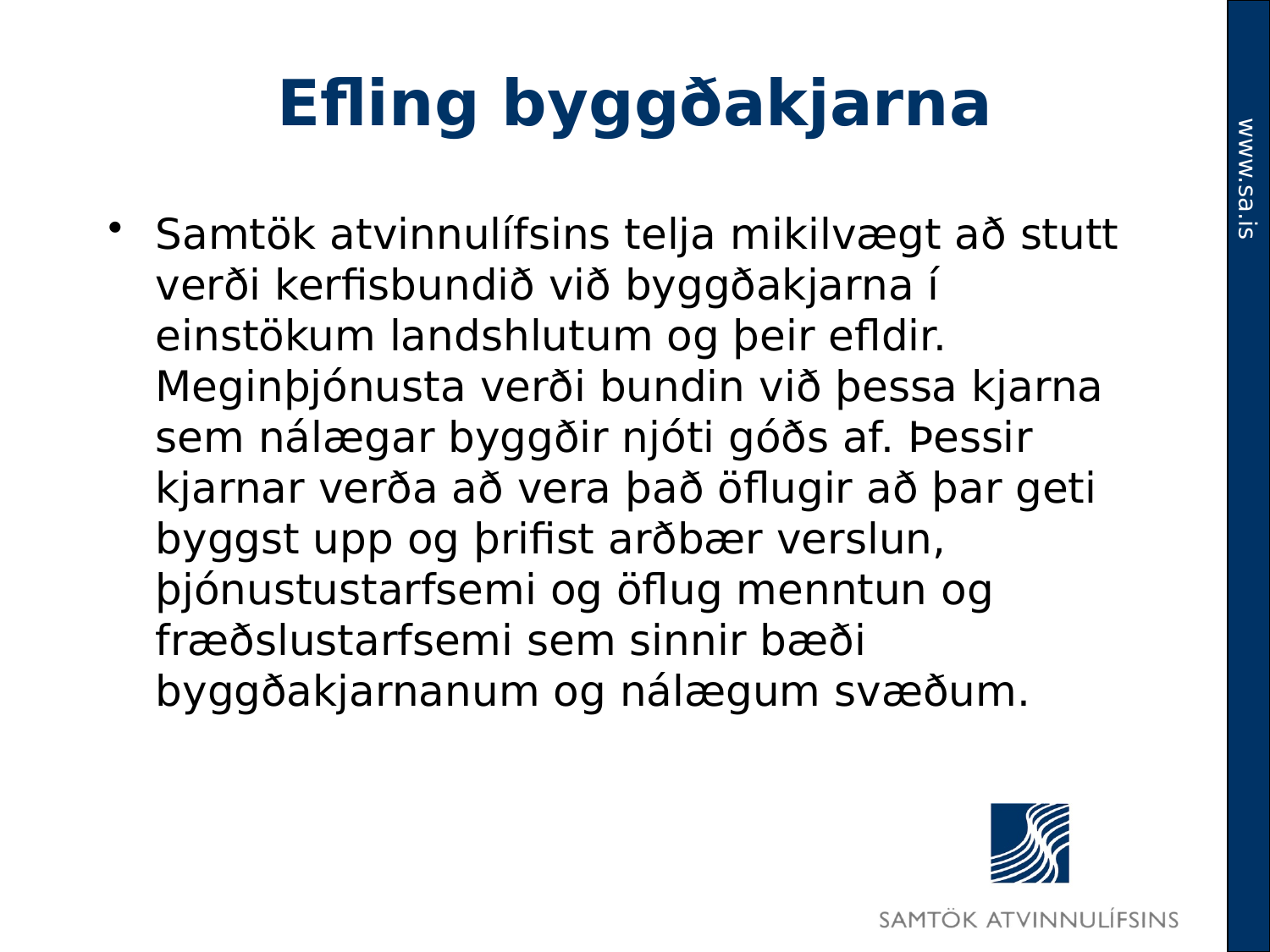

# Efling byggðakjarna
Samtök atvinnulífsins telja mikilvægt að stutt verði kerfisbundið við byggðakjarna í einstökum landshlutum og þeir efldir. Meginþjónusta verði bundin við þessa kjarna sem nálægar byggðir njóti góðs af. Þessir kjarnar verða að vera það öflugir að þar geti byggst upp og þrifist arðbær verslun, þjónustustarfsemi og öflug menntun og fræðslustarfsemi sem sinnir bæði byggðakjarnanum og nálægum svæðum.